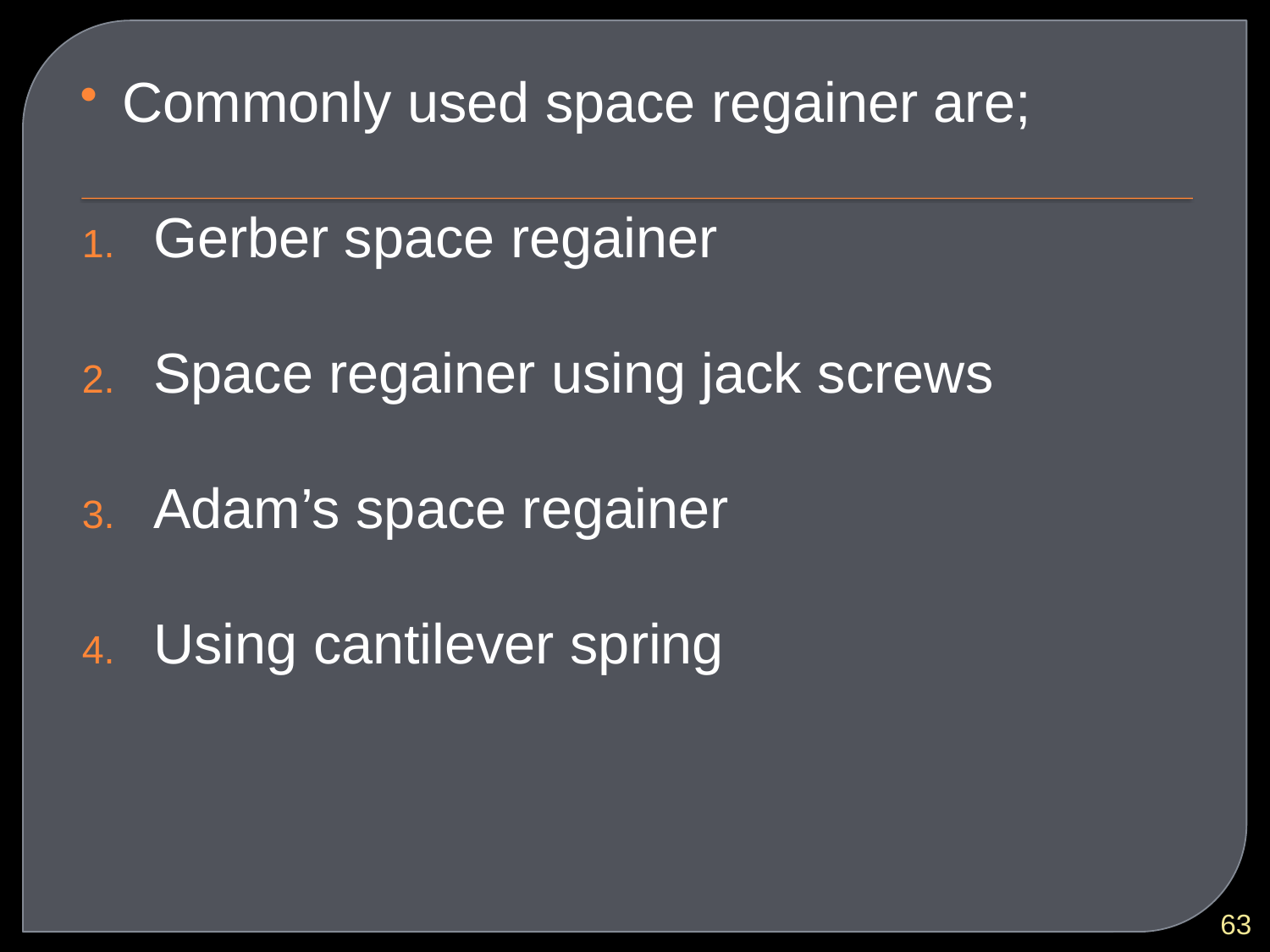

Commonly used space regainer are;

Gerber space regainer

Space regainer using jack screws

Adam’s space regainer

Using cantilever spring

63